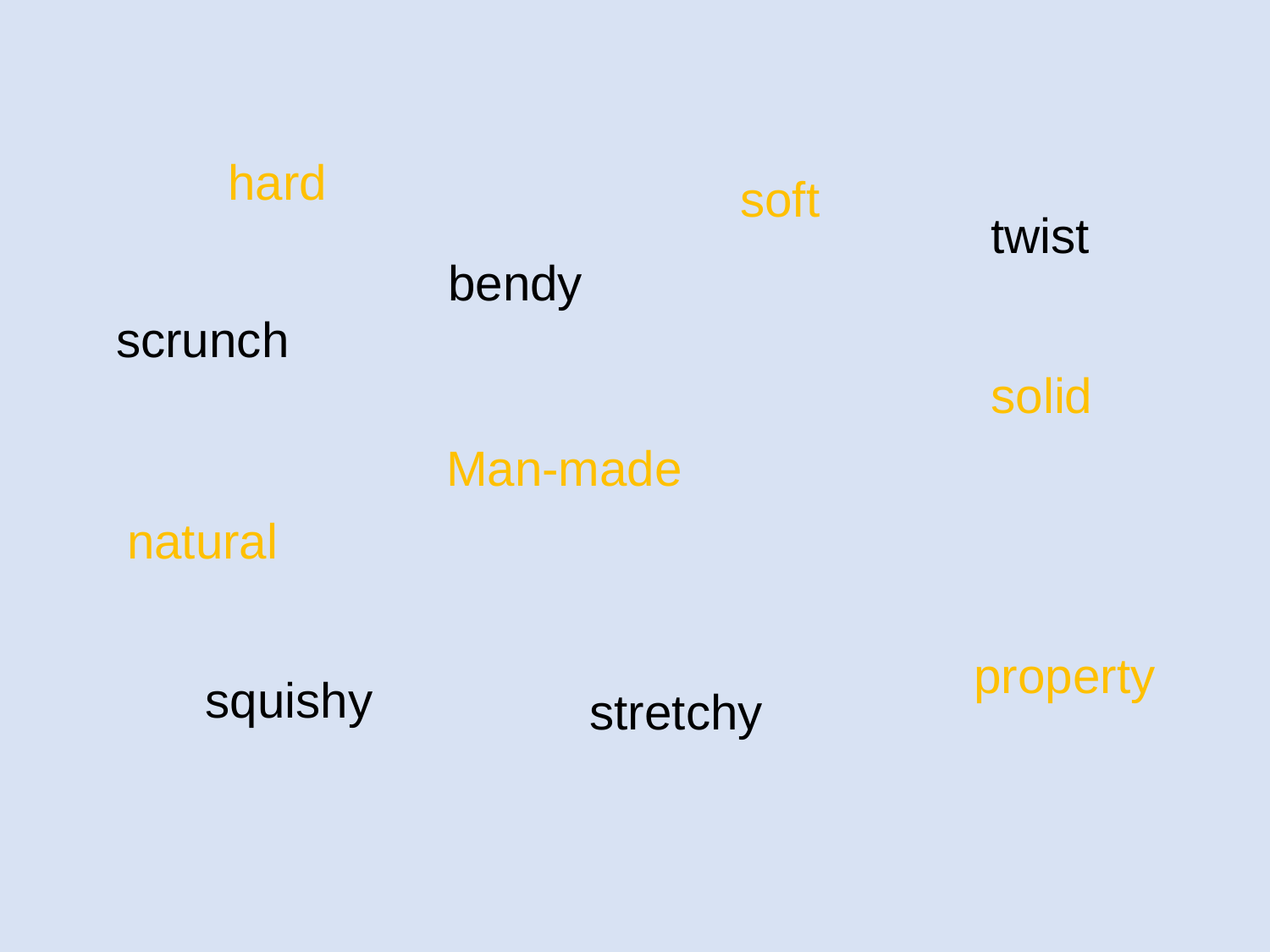

hard
soft
twist
bendy
scrunch
solid
Man-made
natural
property
squishy
stretchy